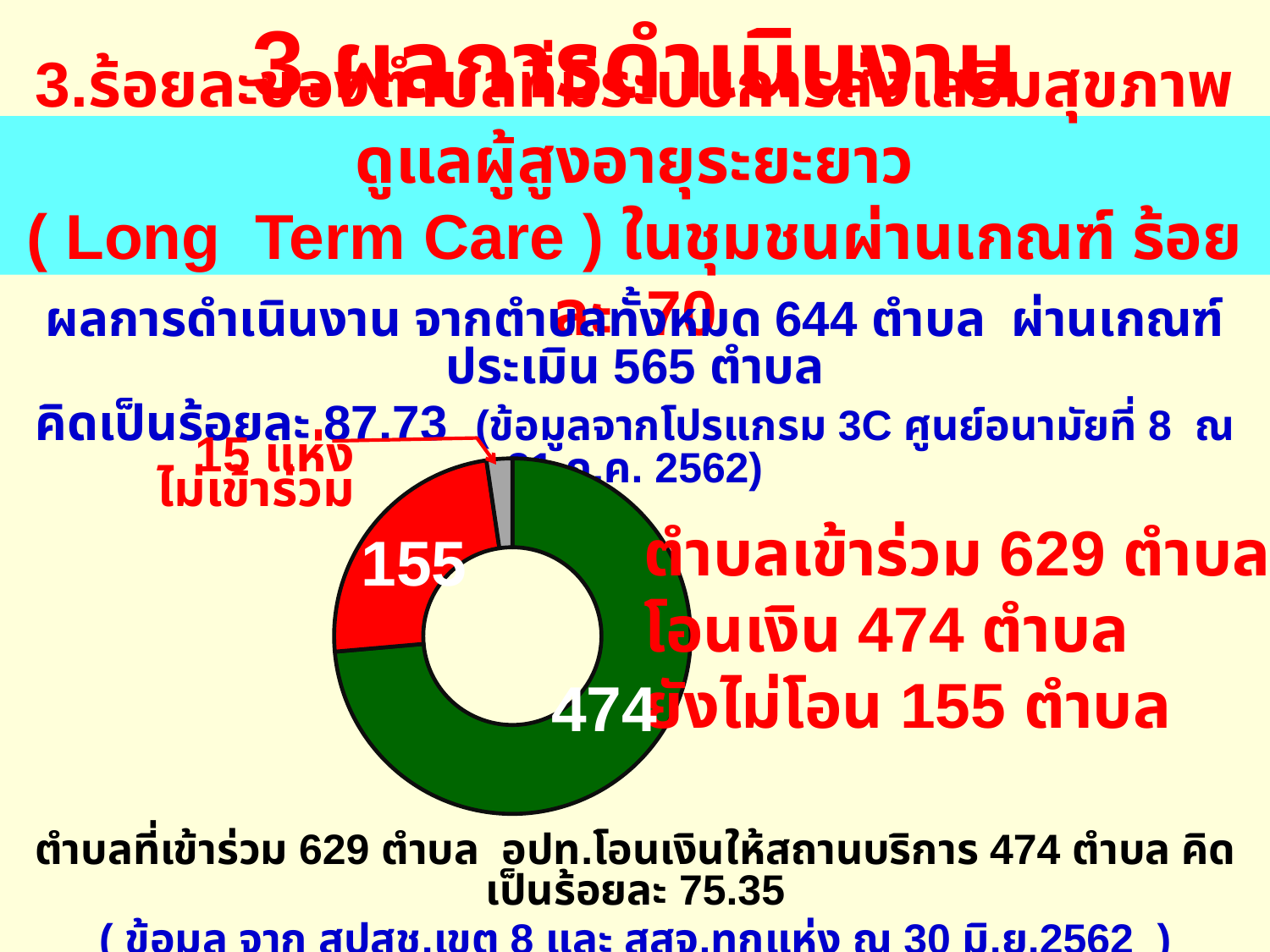

3.ผลการดำเนินงาน
# 3.ร้อยละของตำบลที่มีระบบการส่งเสริมสุขภาพดูแลผู้สูงอายุระยะยาว ( Long  Term Care ) ในชุมชนผ่านเกณฑ์ ร้อยละ  70
ผลการดำเนินงาน จากตำบลทั้งหมด 644 ตำบล  ผ่านเกณฑ์ประเมิน 565 ตำบล
คิดเป็นร้อยละ 87.73  (ข้อมูลจากโปรแกรม 3C ศูนย์อนามัยที่ 8  ณ 31 ก.ค. 2562)

### Chart

| Category | คอลัมน์1 |
|---|---|
|  | 474.0 |
|  | 155.0 |
|  | 15.0 |
|  | None |
15 แห่ง
ไม่เข้าร่วม

ตำบลเข้าร่วม 629 ตำบล
โอนเงิน 474 ตำบล
ยังไม่โอน 155 ตำบล
155
474
ตำบลที่เข้าร่วม 629 ตำบล  อปท.โอนเงินให้สถานบริการ 474 ตำบล คิดเป็นร้อยละ 75.35
( ข้อมูล จาก สปสช.เขต 8 และ สสจ.ทุกแห่ง ณ 30 มิ.ย.2562  )